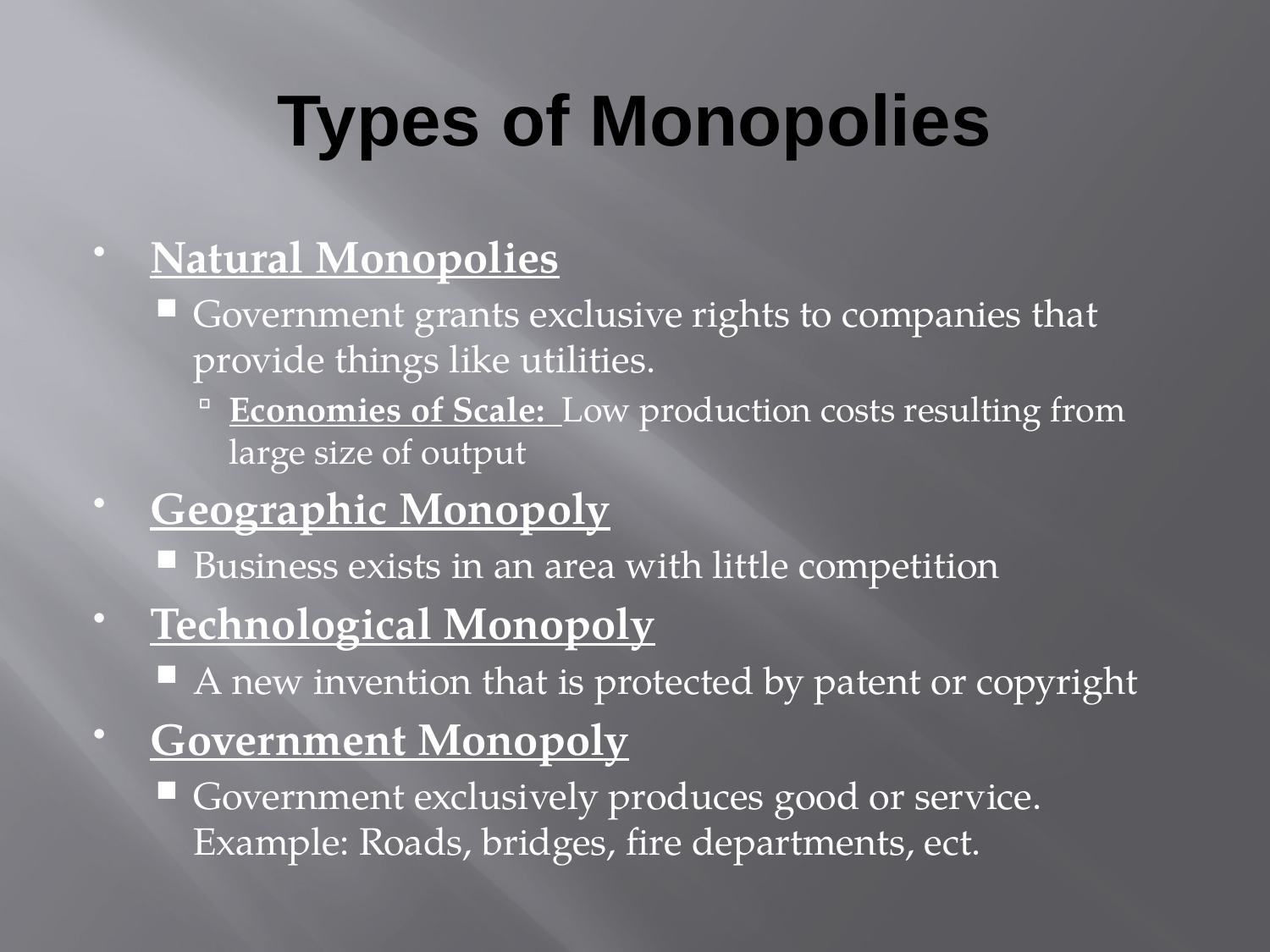

# Types of Monopolies
Natural Monopolies
Government grants exclusive rights to companies that provide things like utilities.
Economies of Scale:  Low production costs resulting from large size of output
Geographic Monopoly
Business exists in an area with little competition
Technological Monopoly
A new invention that is protected by patent or copyright
Government Monopoly
Government exclusively produces good or service.  Example: Roads, bridges, fire departments, ect.